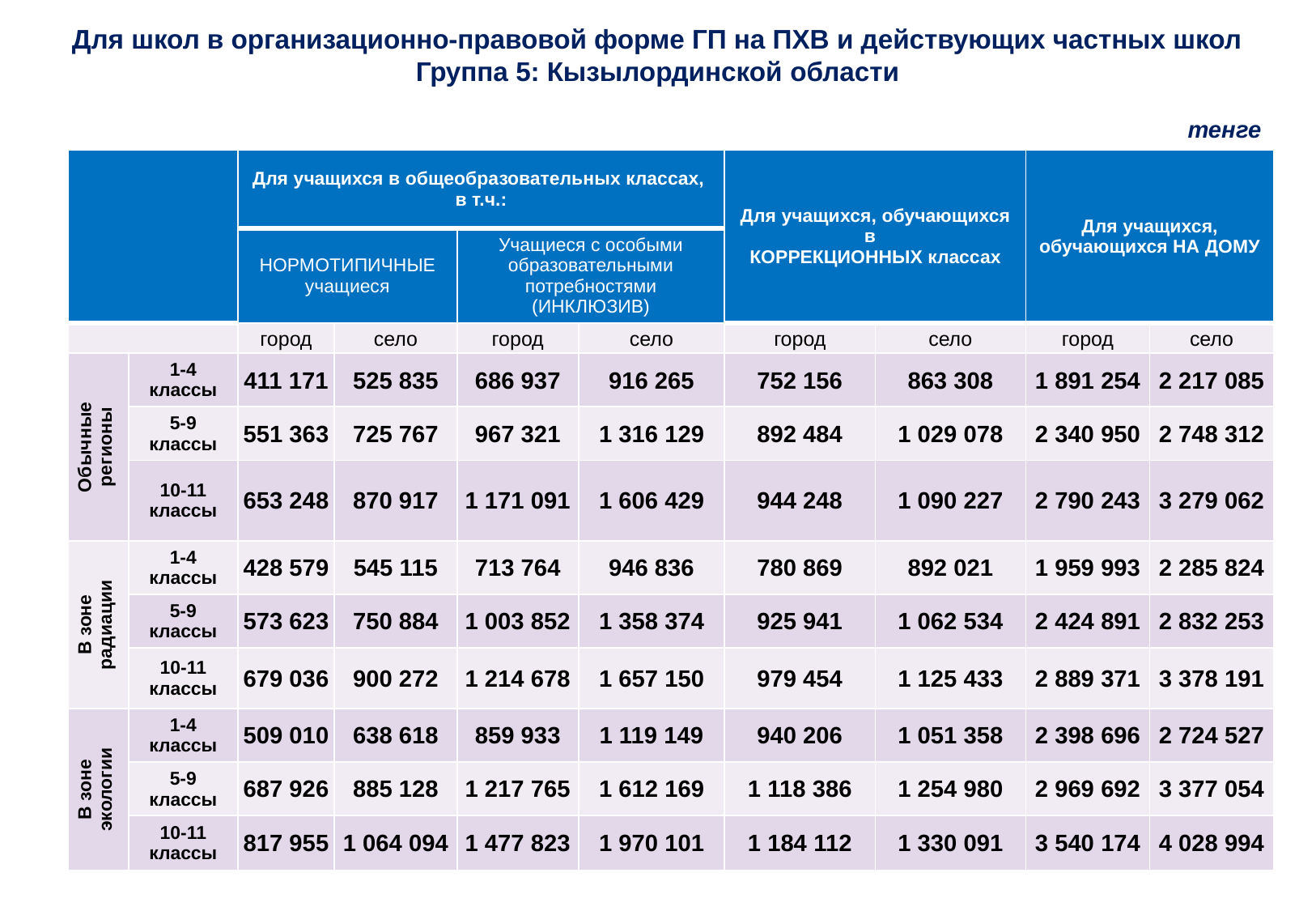

Для школ в организационно-правовой форме ГП на ПХВ и действующих частных школ
Группа 5: Кызылординской области
тенге
|  |  | Для учащихся в общеобразовательных классах, в т.ч.: |  |  |  | Для учащихся, обучающихся в КОРРЕКЦИОННЫХ классах |  | Для учащихся, обучающихся НА ДОМУ |  |
| --- | --- | --- | --- | --- | --- | --- | --- | --- | --- |
|  |  | НОРМОТИПИЧНЫЕ учащиеся |  | Учащиеся с особыми образовательными потребностями (ИНКЛЮЗИВ) |  |  |  |  |  |
|  |  | город | село | город | село | город | село | город | село |
| Обычные регионы | 1-4 классы | 411 171 | 525 835 | 686 937 | 916 265 | 752 156 | 863 308 | 1 891 254 | 2 217 085 |
|  | 5-9 классы | 551 363 | 725 767 | 967 321 | 1 316 129 | 892 484 | 1 029 078 | 2 340 950 | 2 748 312 |
|  | 10-11 классы | 653 248 | 870 917 | 1 171 091 | 1 606 429 | 944 248 | 1 090 227 | 2 790 243 | 3 279 062 |
| В зоне радиации | 1-4 классы | 428 579 | 545 115 | 713 764 | 946 836 | 780 869 | 892 021 | 1 959 993 | 2 285 824 |
|  | 5-9 классы | 573 623 | 750 884 | 1 003 852 | 1 358 374 | 925 941 | 1 062 534 | 2 424 891 | 2 832 253 |
|  | 10-11 классы | 679 036 | 900 272 | 1 214 678 | 1 657 150 | 979 454 | 1 125 433 | 2 889 371 | 3 378 191 |
| В зоне экологии | 1-4 классы | 509 010 | 638 618 | 859 933 | 1 119 149 | 940 206 | 1 051 358 | 2 398 696 | 2 724 527 |
|  | 5-9 классы | 687 926 | 885 128 | 1 217 765 | 1 612 169 | 1 118 386 | 1 254 980 | 2 969 692 | 3 377 054 |
|  | 10-11 классы | 817 955 | 1 064 094 | 1 477 823 | 1 970 101 | 1 184 112 | 1 330 091 | 3 540 174 | 4 028 994 |